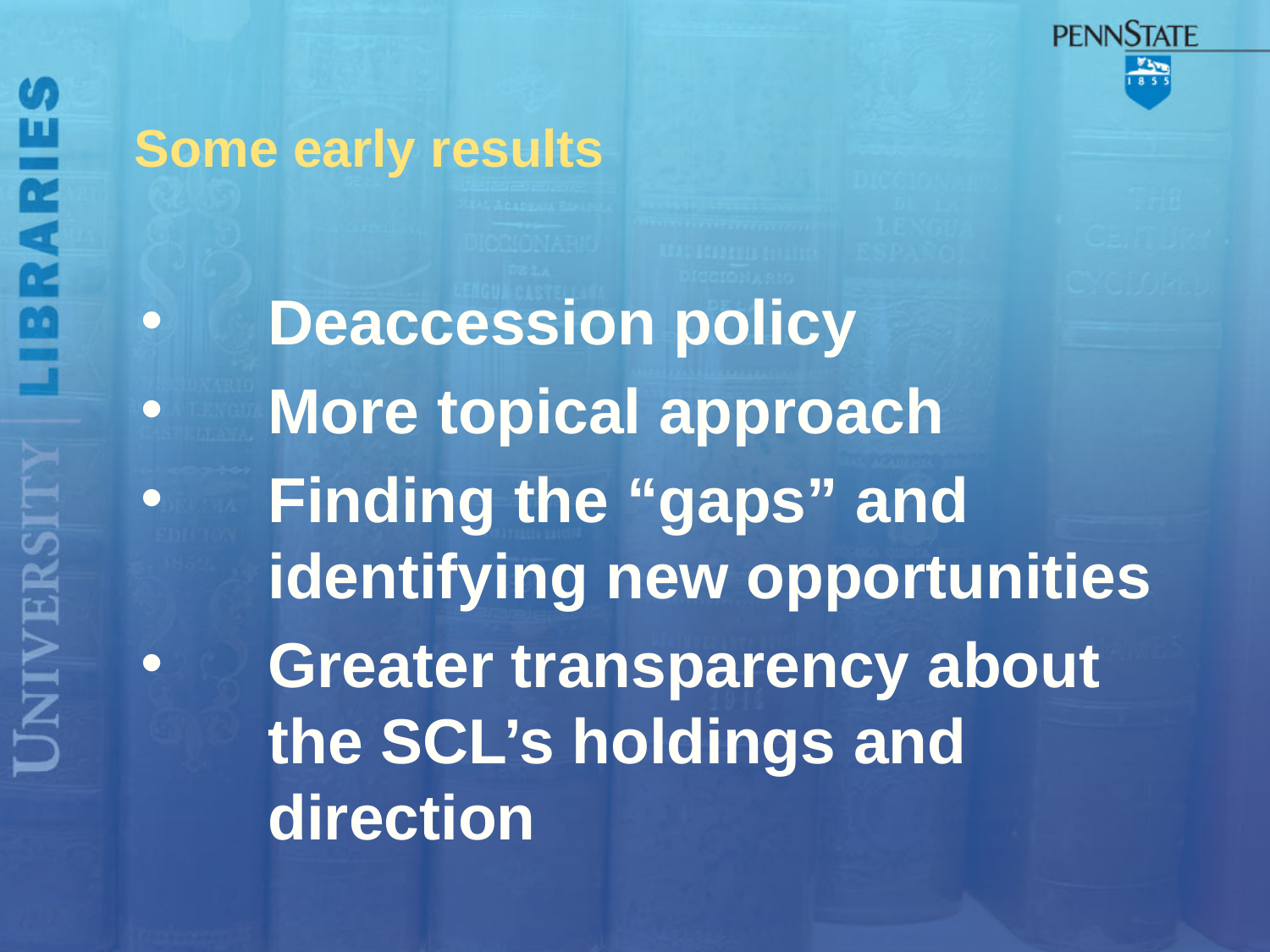

# Some early results
Deaccession policy
More topical approach
Finding the “gaps” and identifying new opportunities
Greater transparency about the SCL’s holdings and direction